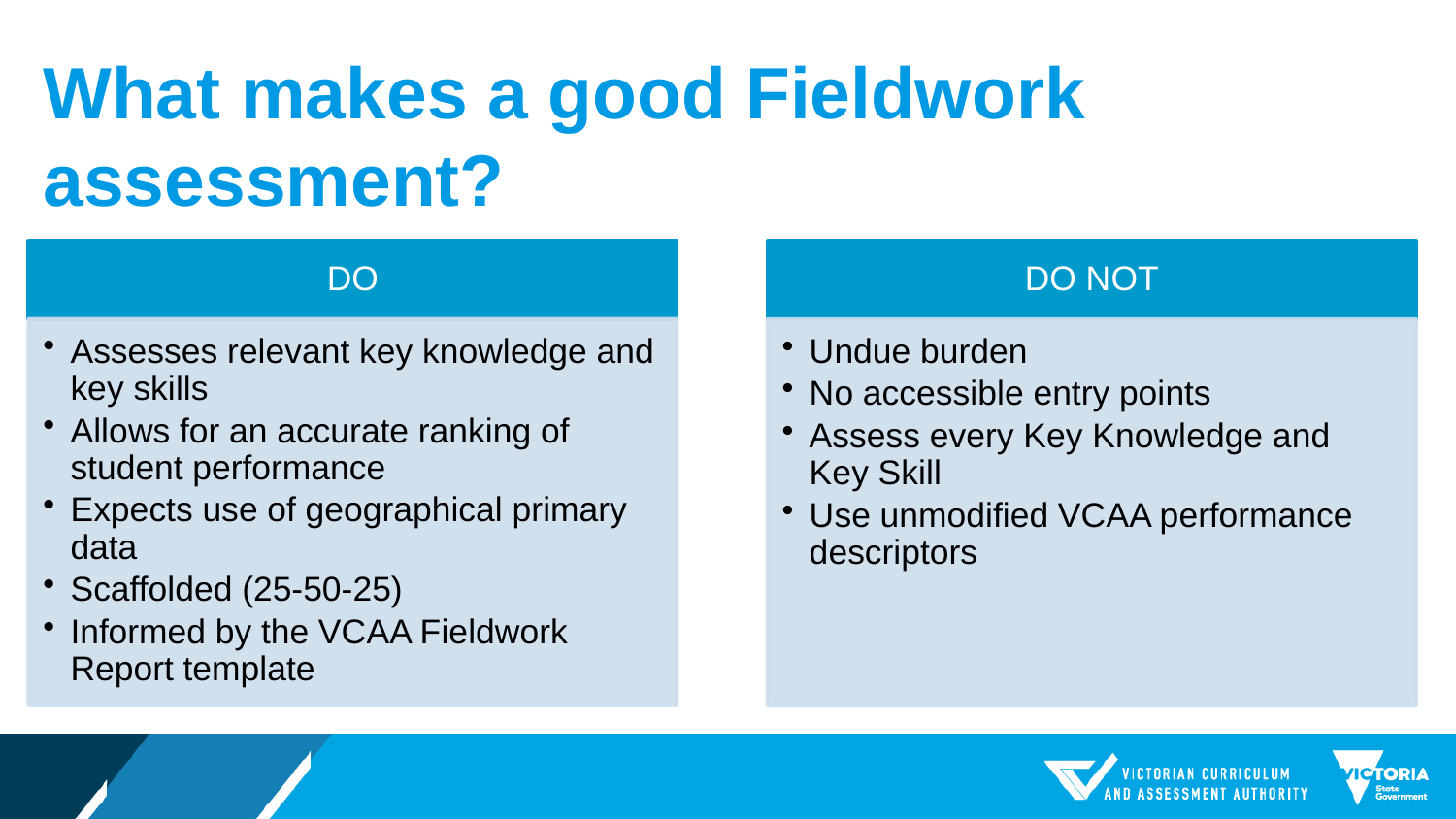

# What makes a good Fieldwork assessment?
DO
Assesses relevant key knowledge and key skills
Allows for an accurate ranking of student performance
Expects use of geographical primary data
Scaffolded (25-50-25)
Informed by the VCAA Fieldwork Report template
DO NOT
Undue burden
No accessible entry points
Assess every Key Knowledge and Key Skill
Use unmodified VCAA performance descriptors